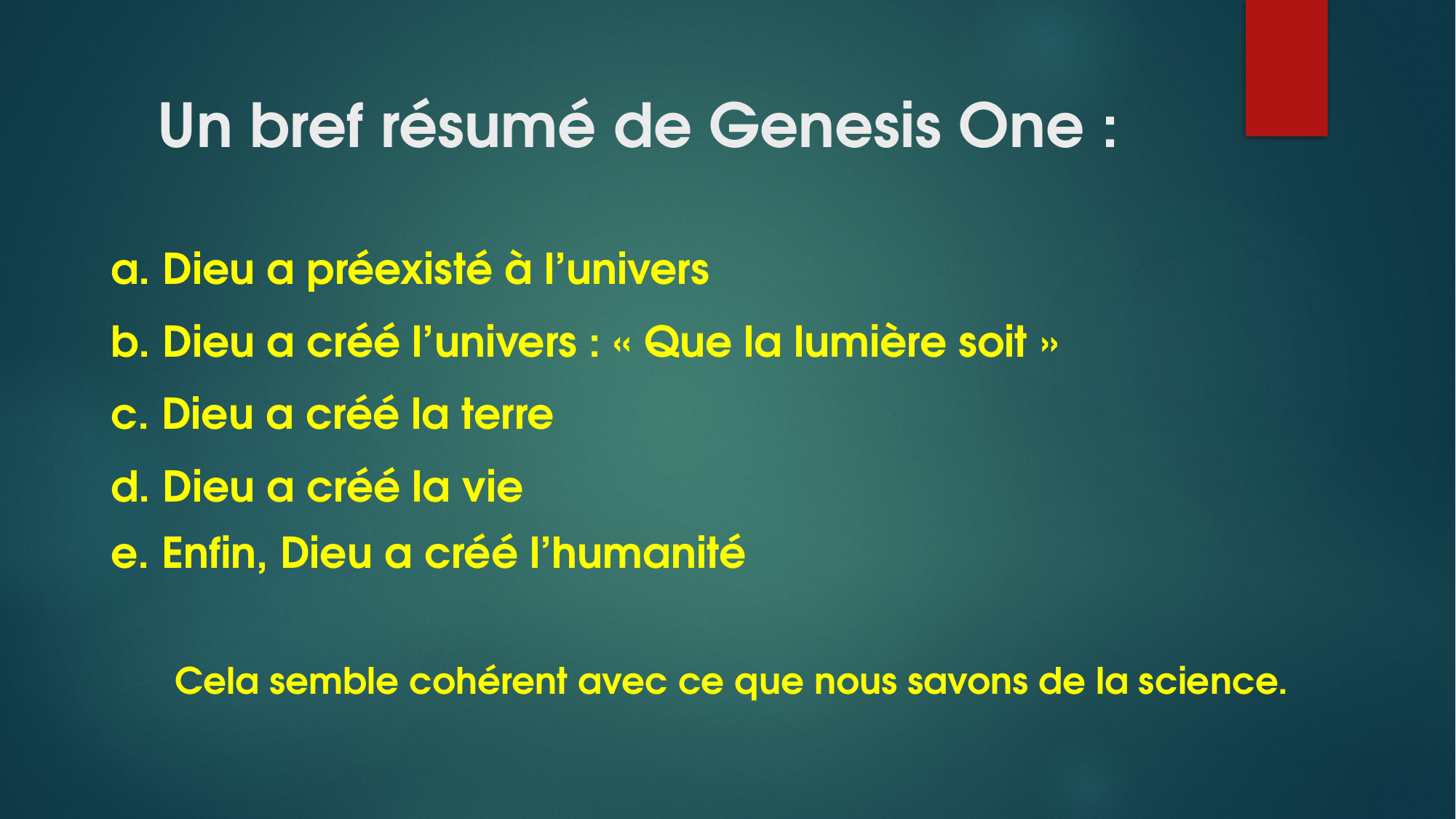

# Un bref résumé de Genesis One :
a. Dieu a préexisté à l’univers
b. Dieu a créé l’univers : « Que la lumière soit »
c. Dieu a créé la terre
d. Dieu a créé la vie
e. Enfin, Dieu a créé l’humanité

Cela semble cohérent avec ce que nous savons de la science.